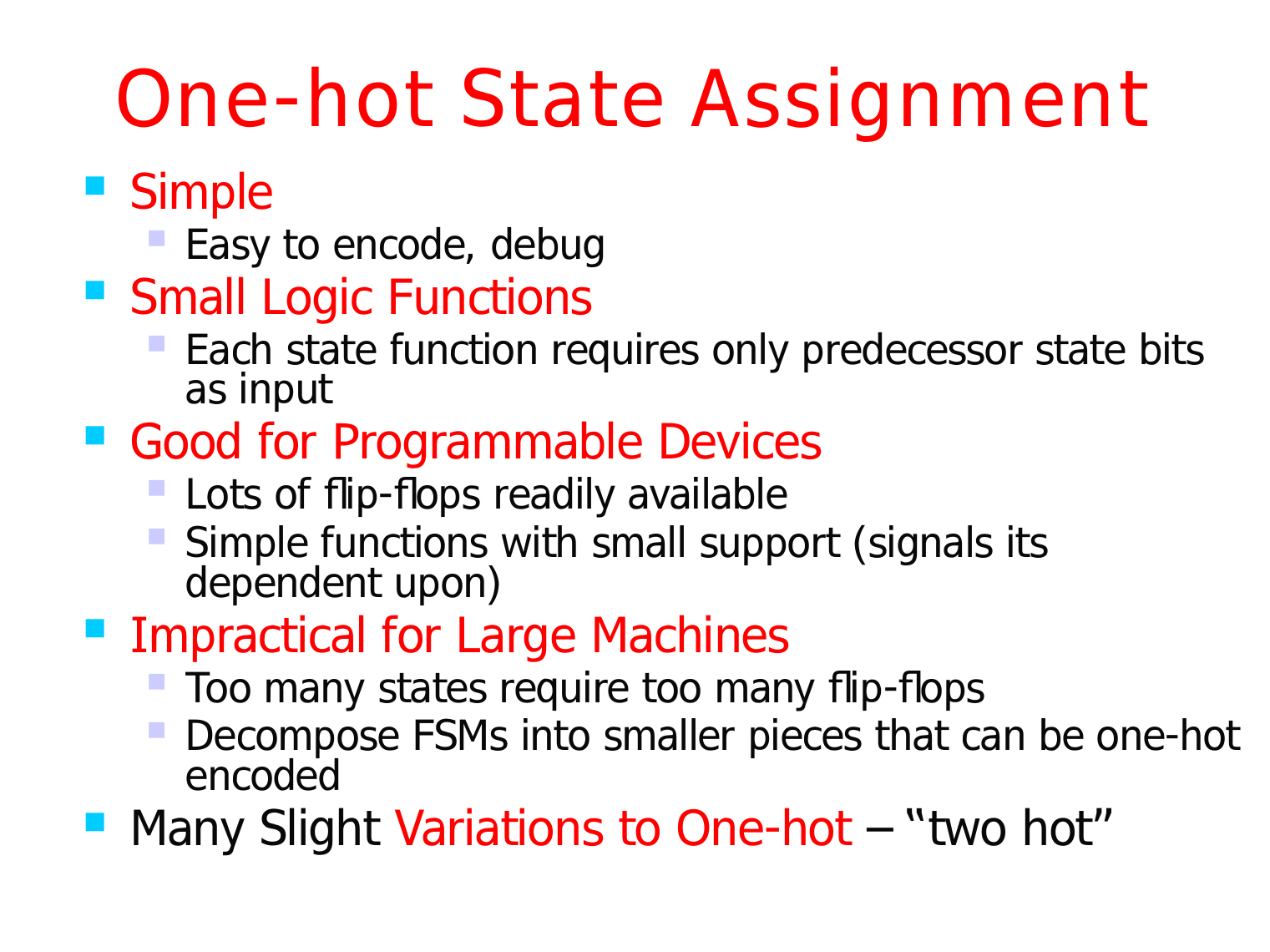

# One-hot State Assignment
Simple
Easy to encode, debug
Small Logic Functions
Each state function requires only predecessor state bits as input
Good for Programmable Devices
Lots of flip-flops readily available
Simple functions with small support (signals its dependent upon)
Impractical for Large Machines
Too many states require too many flip-flops
Decompose FSMs into smaller pieces that can be one-hot encoded
Many Slight Variations to One-hot – “two hot”